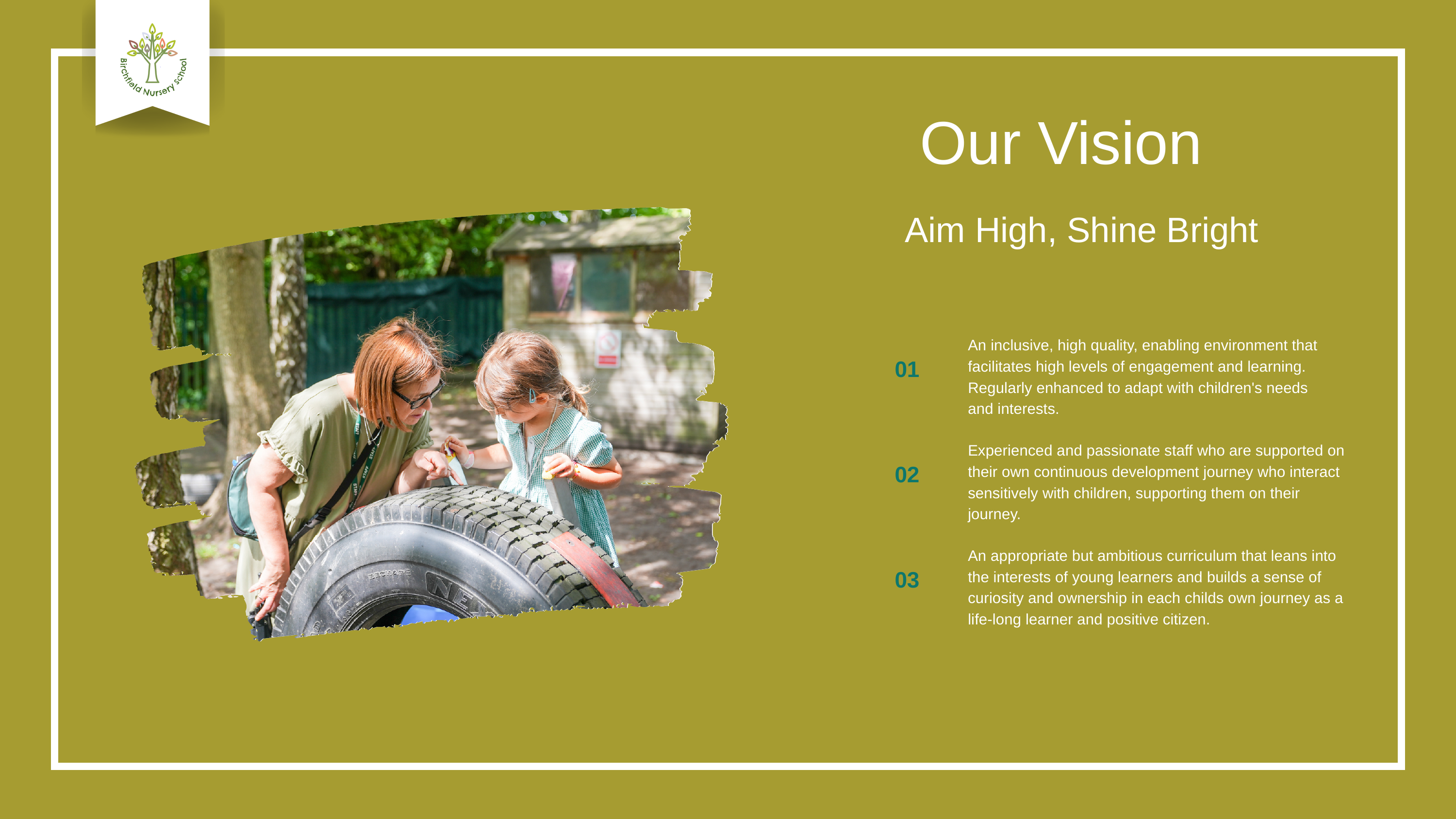

Borcelle
School

Our Vision
Aim High, Shine Bright

An inclusive, high quality, enabling environment that facilitates high levels of engagement and learning. Regularly enhanced to adapt with children's needs and interests.
01

Experienced and passionate staff who are supported on their own continuous development journey who interact sensitively with children, supporting them on their journey.
02

An appropriate but ambitious curriculum that leans into the interests of young learners and builds a sense of curiosity and ownership in each childs own journey as a life-long learner and positive citizen.
03